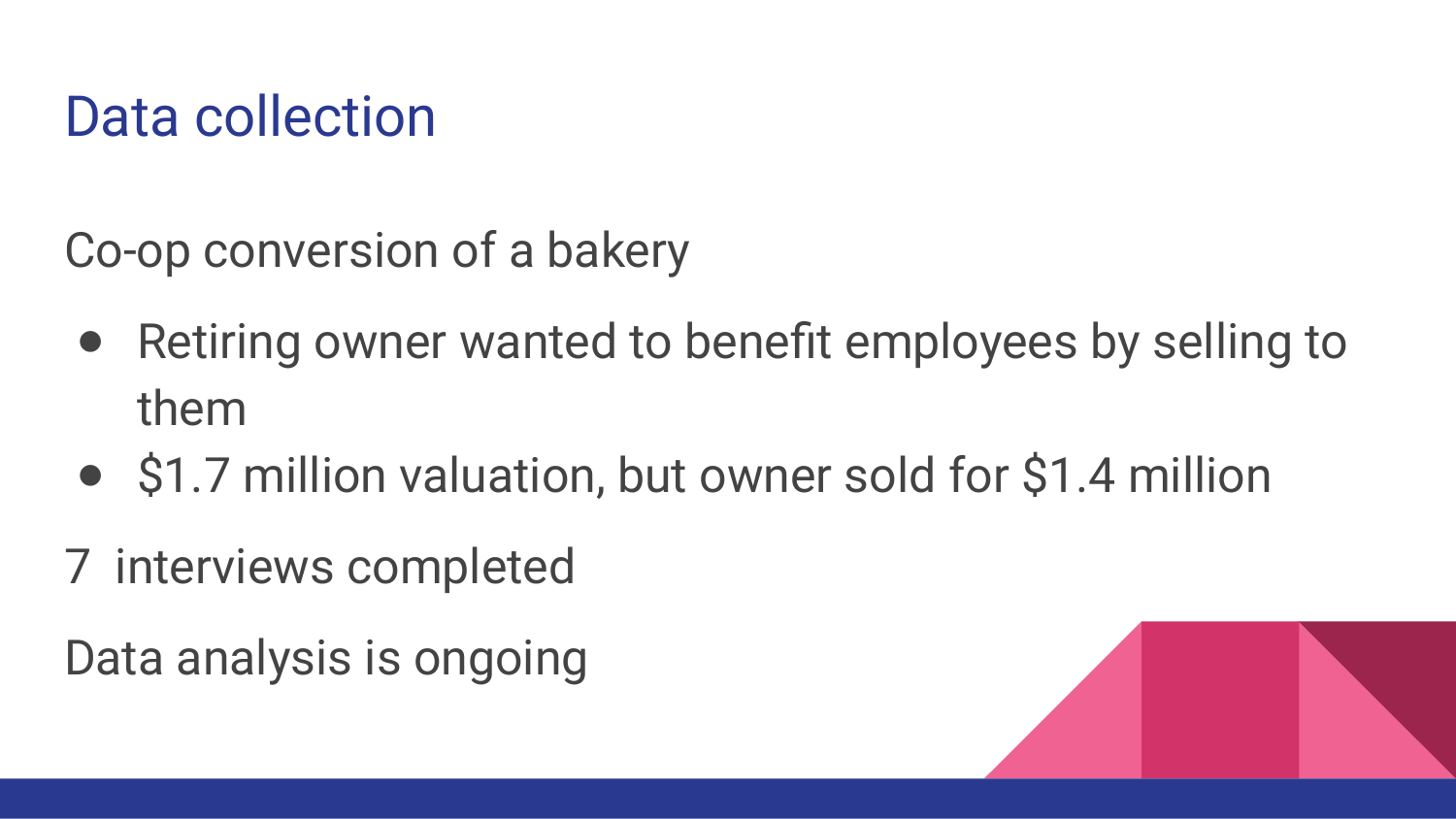

# Data collection
Co-op conversion of a bakery
Retiring owner wanted to benefit employees by selling to them
$1.7 million valuation, but owner sold for $1.4 million
7  interviews completed
Data analysis is ongoing